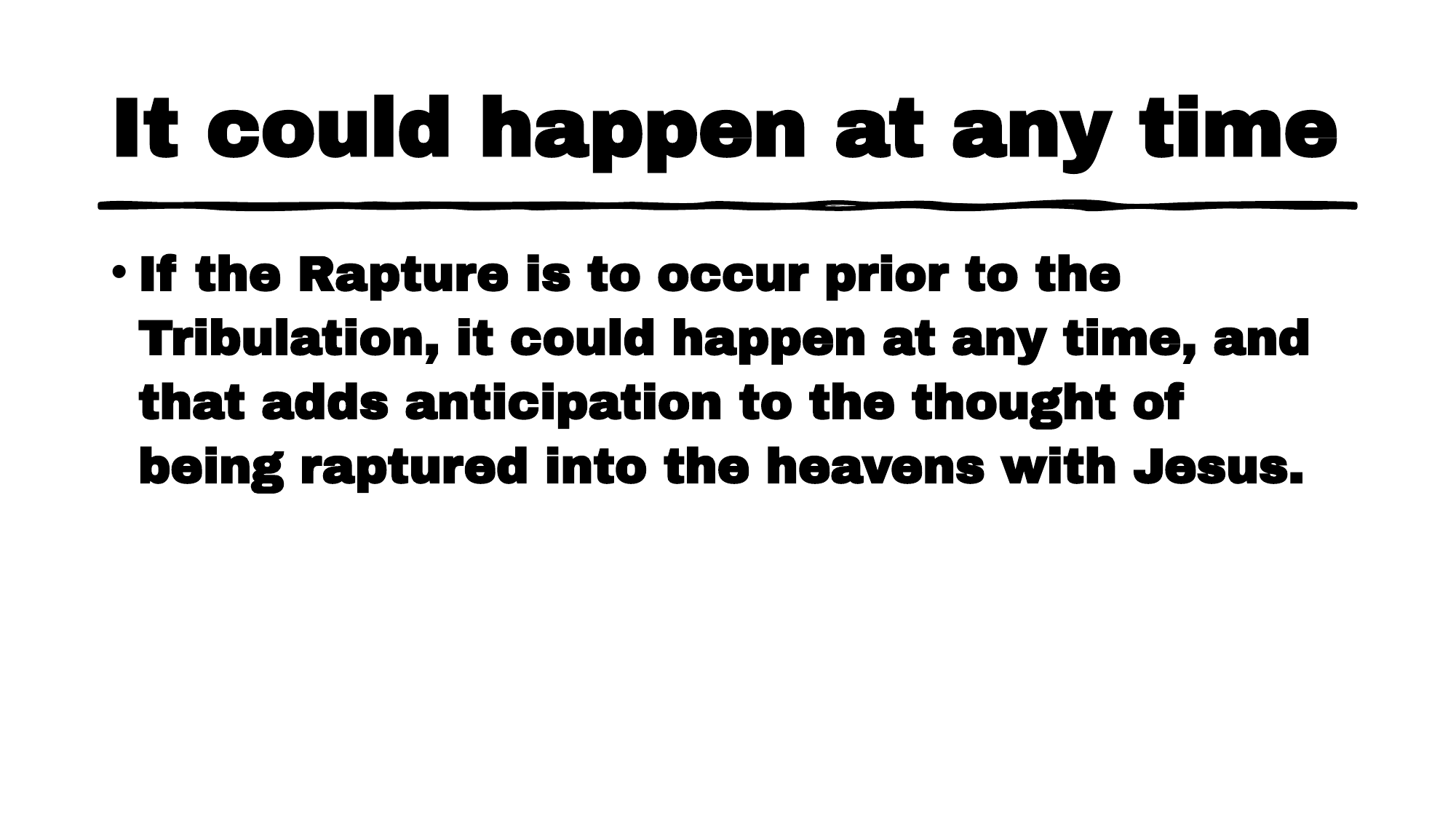

# It could happen at any time
If the Rapture is to occur prior to the Tribulation, it could happen at any time, and that adds anticipation to the thought of being raptured into the heavens with Jesus.